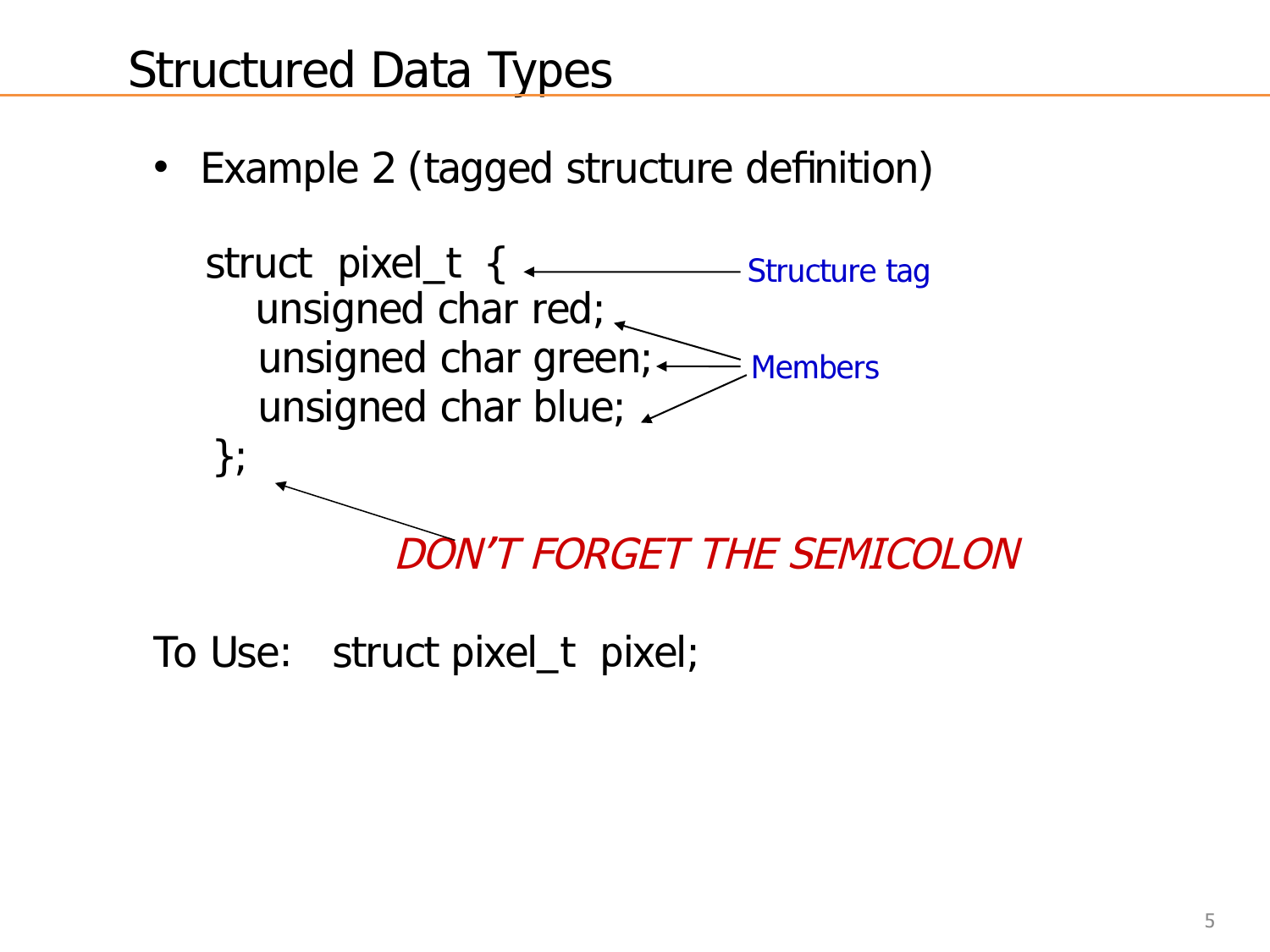

# Structured Data Types
Example 2 (tagged structure definition)

    struct  pixel_t  {
   unsigned char red;
        unsigned char green;
        unsigned char blue;
	 };

		     DON’T FORGET THE SEMICOLON

To Use:   struct pixel_t  pixel;
Structure tag

Members

5